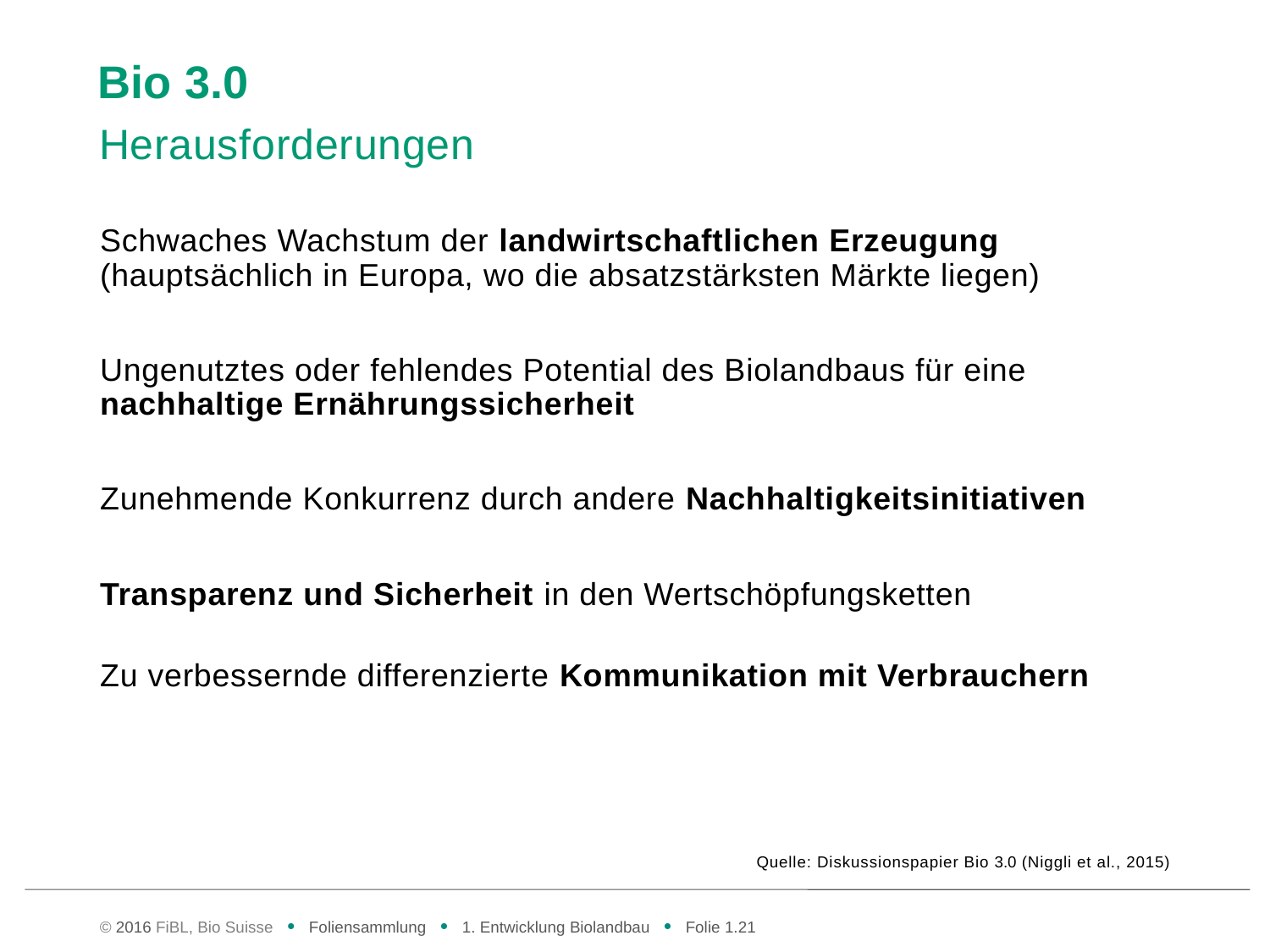

# Bio 3.0
Herausforderungen
Schwaches Wachstum der landwirtschaftlichen Erzeugung (hauptsächlich in Europa, wo die absatzstärksten Märkte liegen)

Ungenutztes oder fehlendes Potential des Biolandbaus für eine nachhaltige Ernährungssicherheit

Zunehmende Konkurrenz durch andere Nachhaltigkeitsinitiativen

Transparenz und Sicherheit in den Wertschöpfungsketten
Zu verbessernde differenzierte Kommunikation mit Verbrauchern

Quelle: Diskussionspapier Bio 3.0 (Niggli et al., 2015)